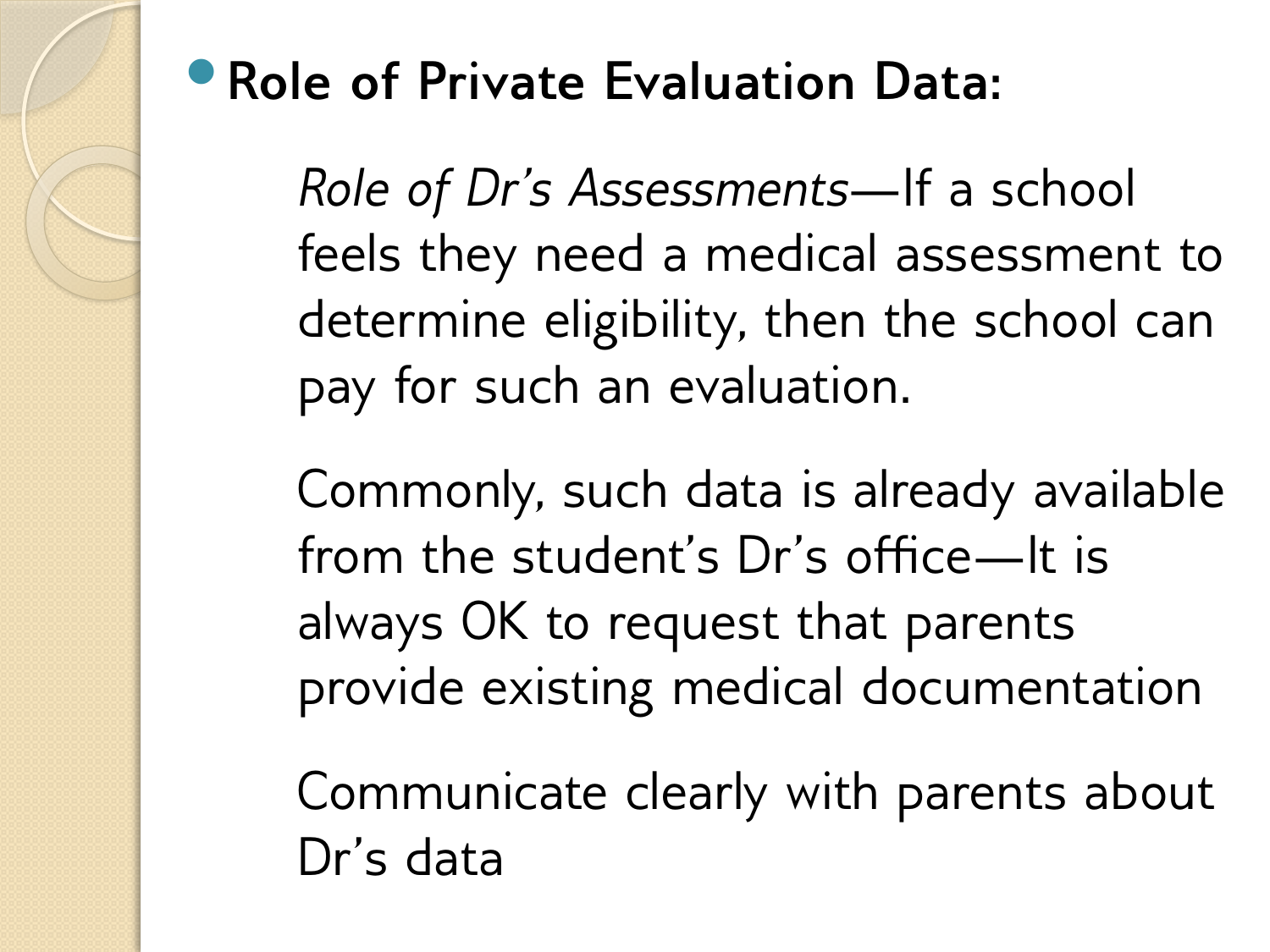

Role of Private Evaluation Data:

Role of Dr’s Assessments—If a school feels they need a medical assessment to determine eligibility, then the school can pay for such an evaluation.

Commonly, such data is already available from the student’s Dr’s office—It is always OK to request that parents provide existing medical documentation

Communicate clearly with parents about Dr’s data